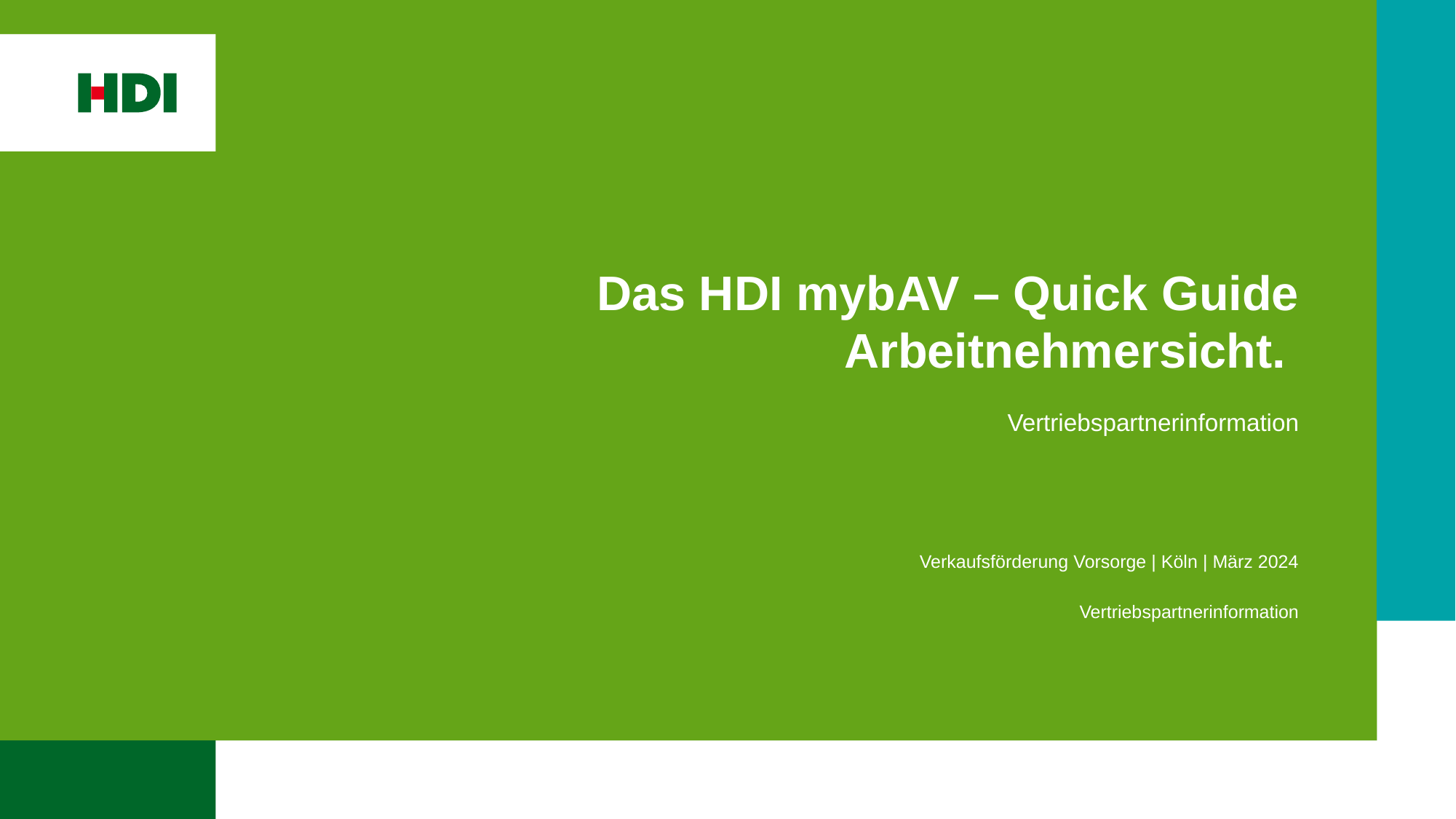

# Das HDI mybAV – Quick Guide Arbeitnehmersicht.
Vertriebspartnerinformation
Verkaufsförderung Vorsorge | Köln | März 2024
Vertriebspartnerinformation